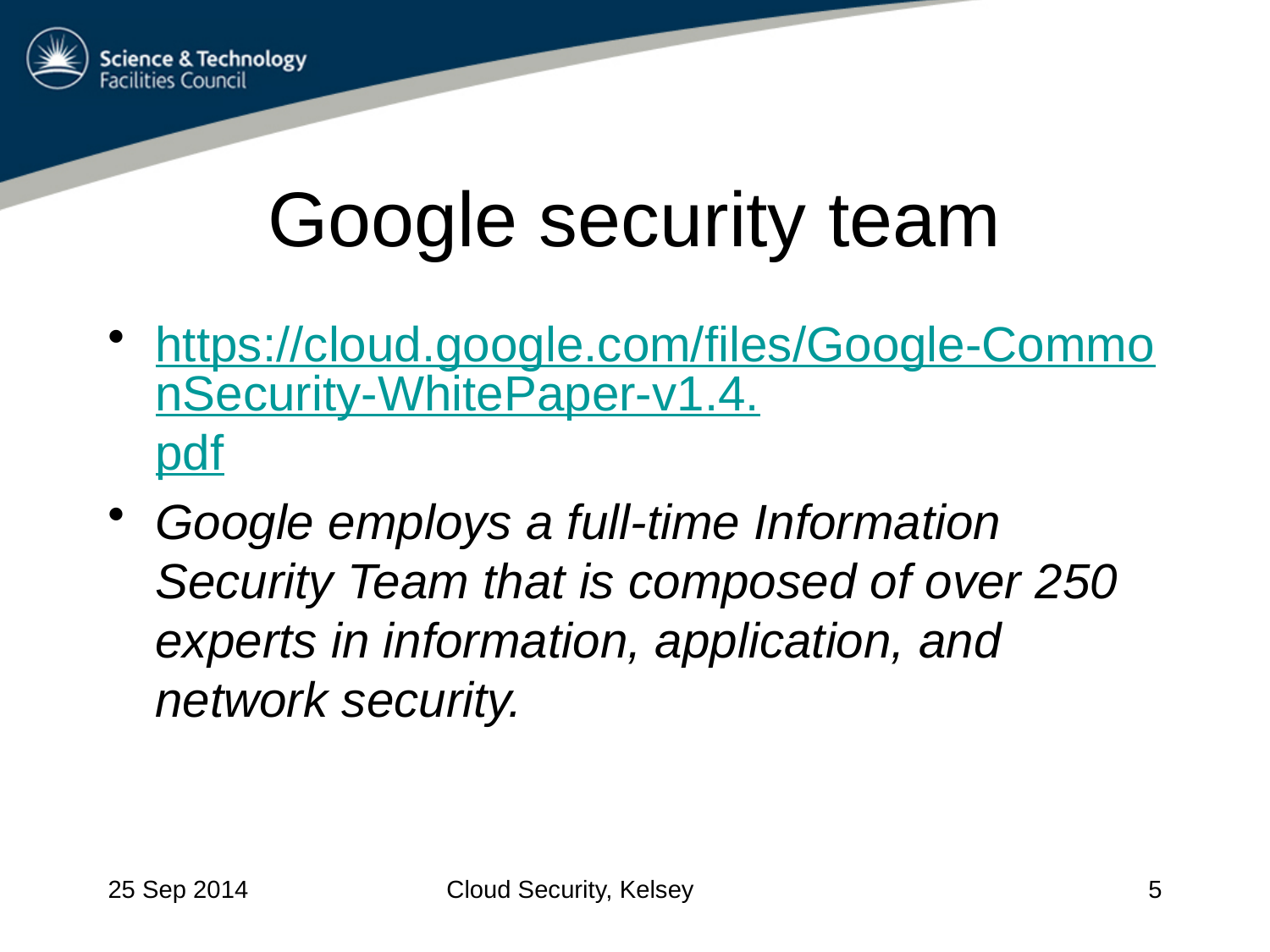

# Google security team
https://cloud.google.com/files/Google-CommonSecurity-WhitePaper-v1.4.pdf
Google employs a full-time Information Security Team that is composed of over 250 experts in information, application, and network security.
25 Sep 2014
Cloud Security, Kelsey
5